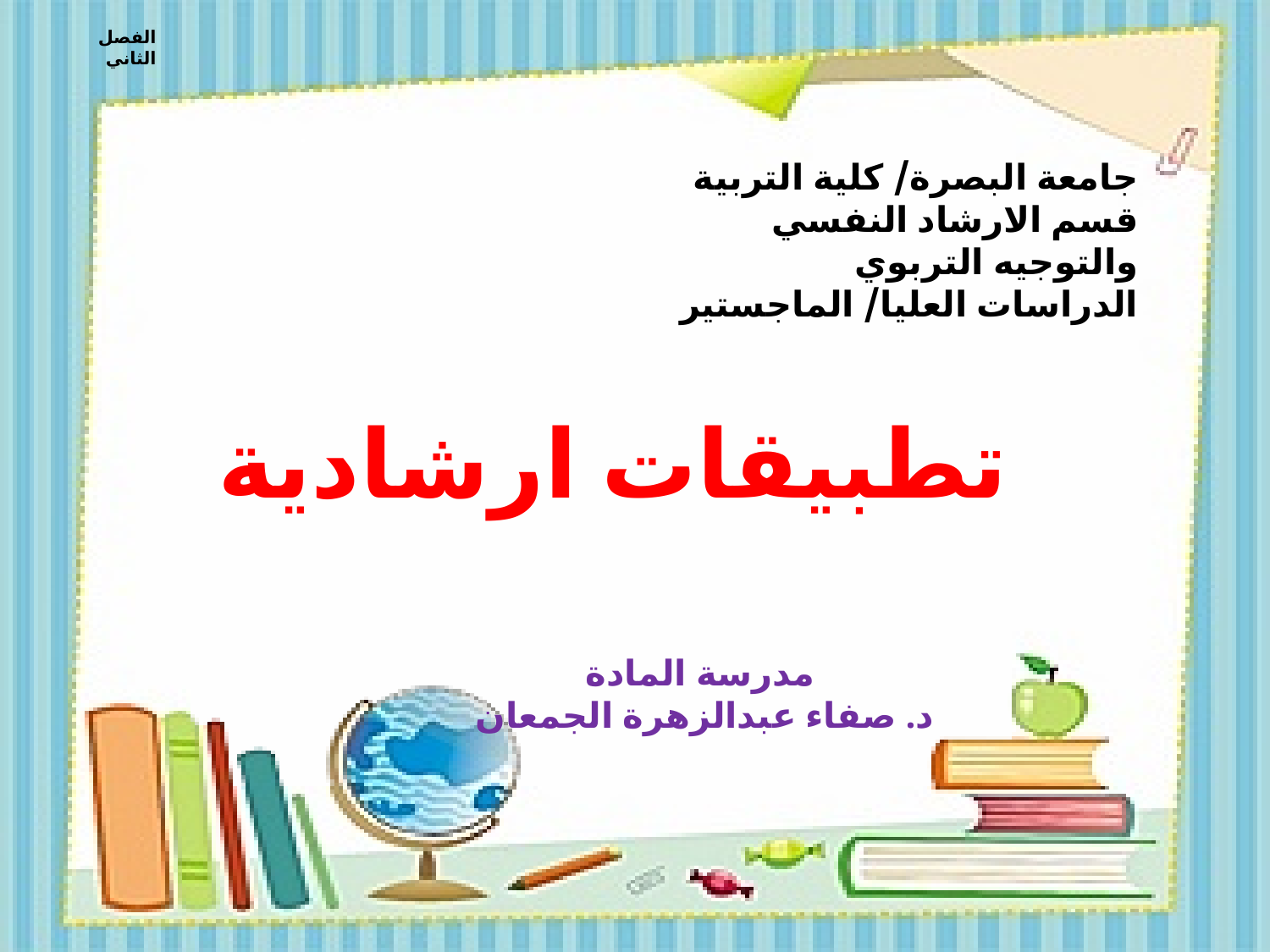

الفصل الثاني

جامعة البصرة/ كلية التربية
قسم الارشاد النفسي والتوجيه التربوي
الدراسات العليا/ الماجستير
تطبيقات ارشادية
مدرسة المادة
د. صفاء عبدالزهرة الجمعان